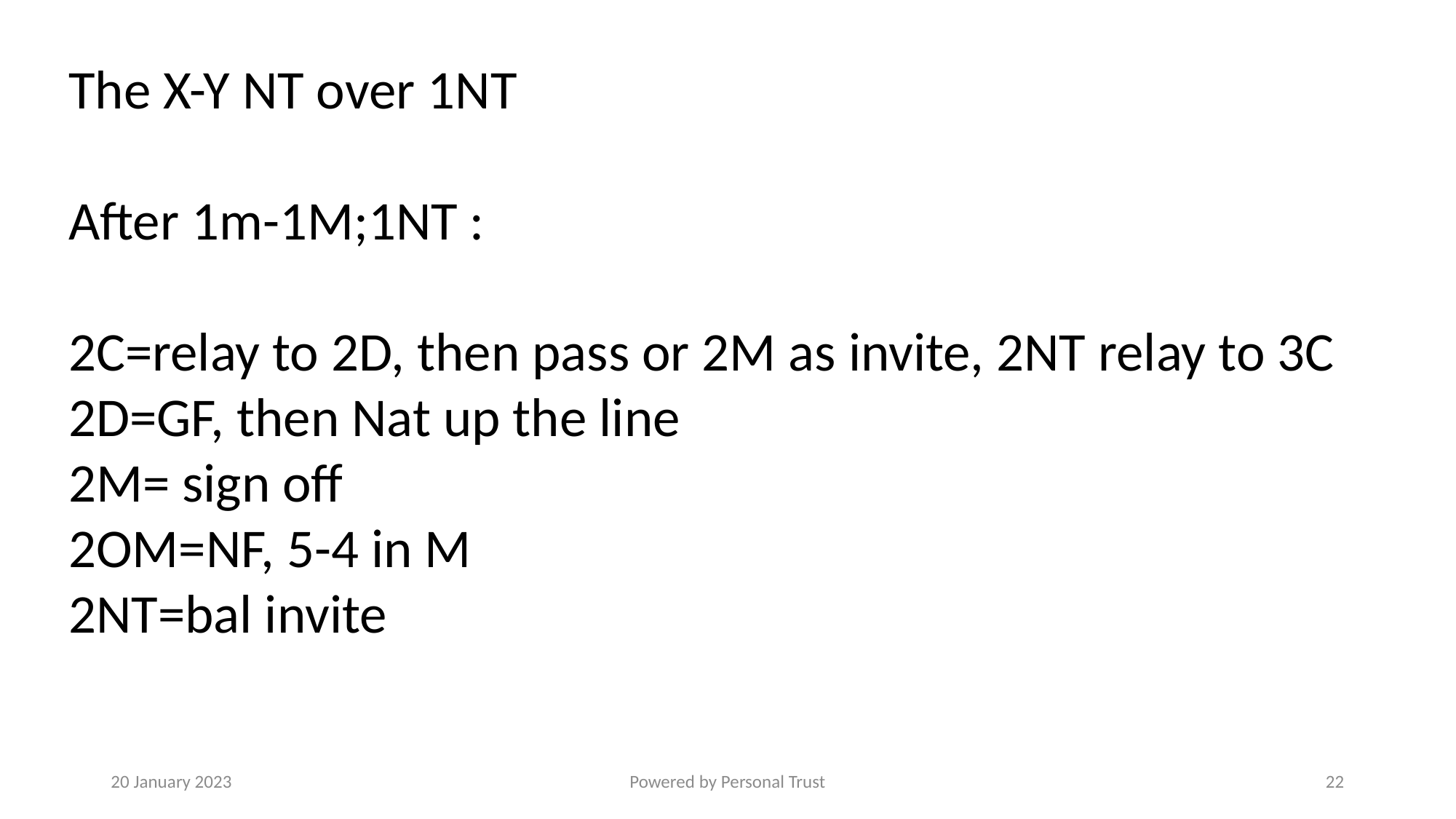

The X-Y NT over 1NT

After 1m-1M;1NT :

2C=relay to 2D, then pass or 2M as invite, 2NT relay to 3C
2D=GF, then Nat up the line
2M= sign off
2OM=NF, 5-4 in M
2NT=bal invite
20 January 2023
Powered by Personal Trust
22